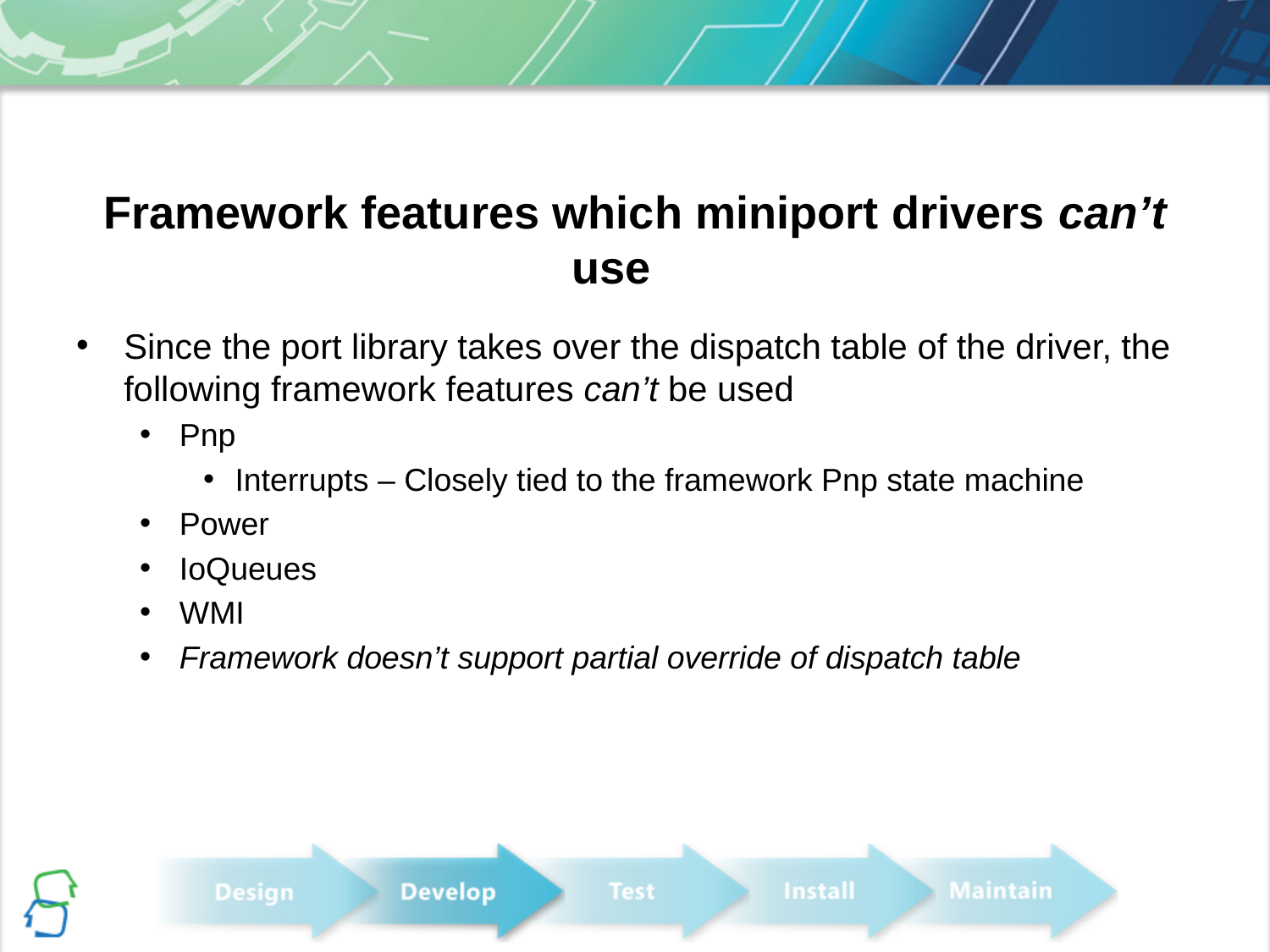

# Framework features which miniport drivers can’t use
Since the port library takes over the dispatch table of the driver, the following framework features can’t be used
Pnp
Interrupts – Closely tied to the framework Pnp state machine
Power
IoQueues
WMI
Framework doesn’t support partial override of dispatch table